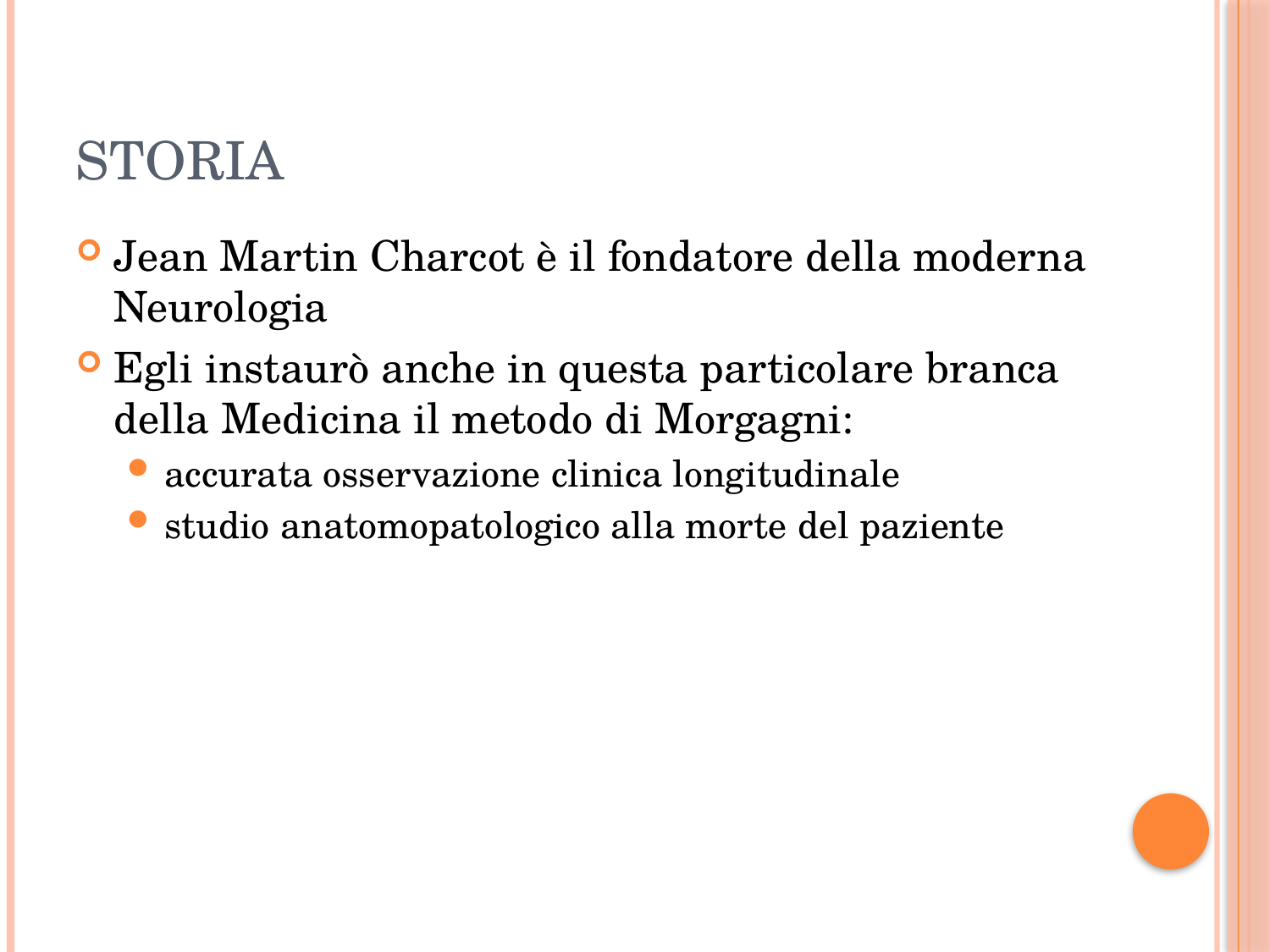

# Storia
Jean Martin Charcot è il fondatore della moderna Neurologia
Egli instaurò anche in questa particolare branca della Medicina il metodo di Morgagni:
accurata osservazione clinica longitudinale
studio anatomopatologico alla morte del paziente